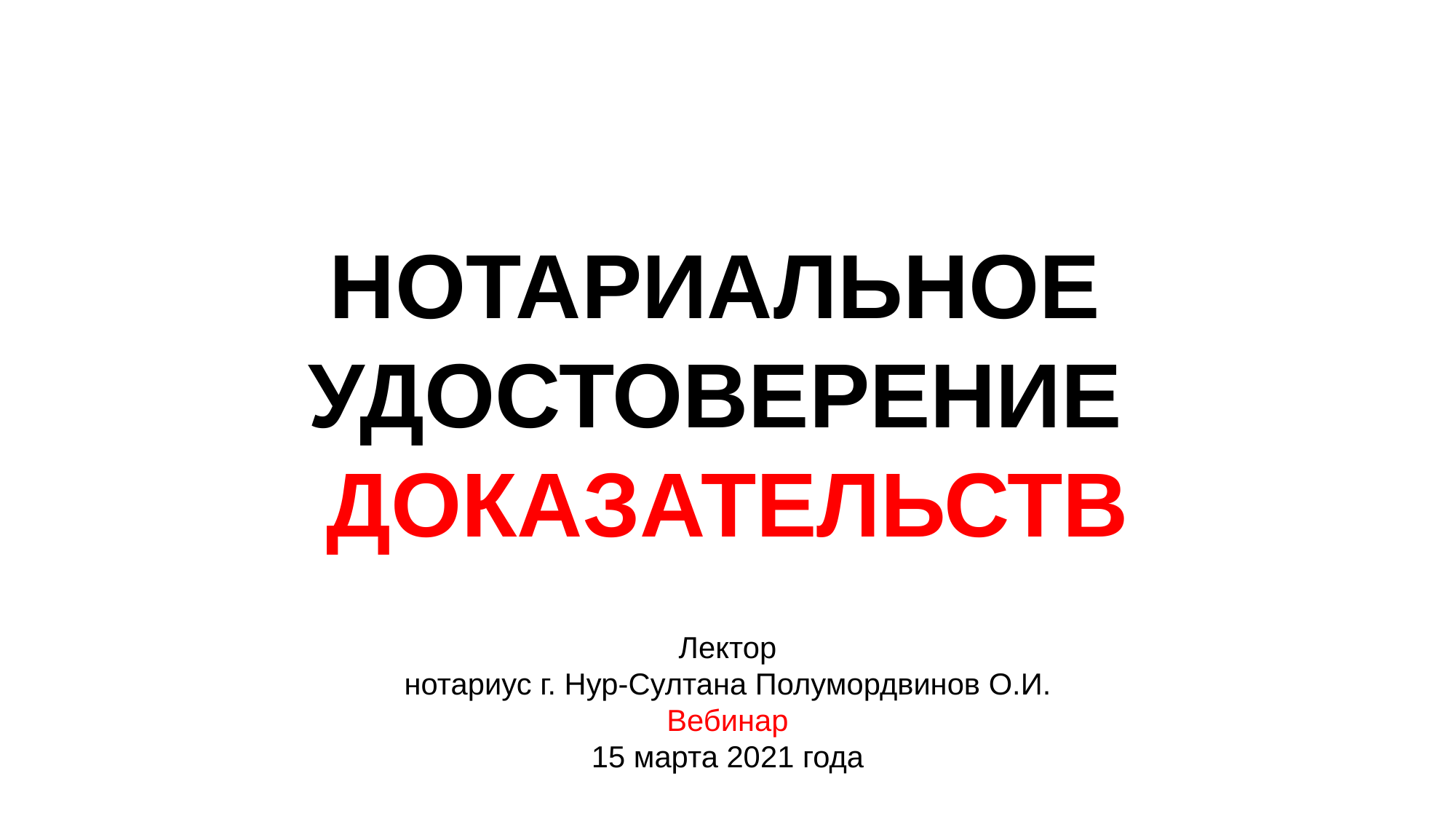

НОТАРИАЛЬНОЕ
УДОСТОВЕРЕНИЕ
ДОКАЗАТЕЛЬСТВ

Лектор
нотариус г. Нур-Султана Полумордвинов О.И.
Вебинар
15 марта 2021 года
#